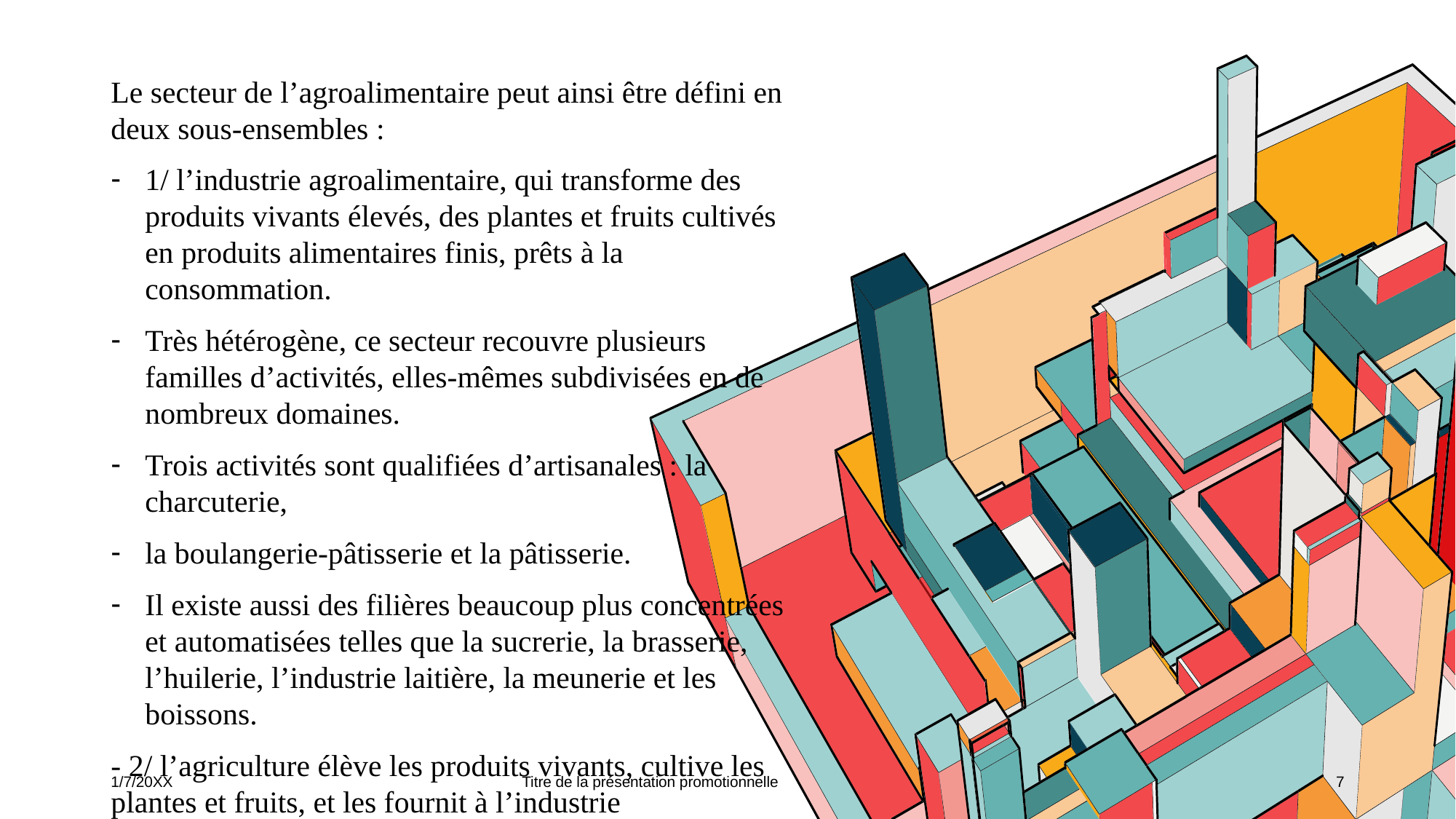

Le secteur de l’agroalimentaire peut ainsi être défini en deux sous-ensembles :
1/ l’industrie agroalimentaire, qui transforme des produits vivants élevés, des plantes et fruits cultivés en produits alimentaires finis, prêts à la consommation.
Très hétérogène, ce secteur recouvre plusieurs familles d’activités, elles-mêmes subdivisées en de nombreux domaines.
Trois activités sont qualifiées d’artisanales : la charcuterie,
la boulangerie-pâtisserie et la pâtisserie.
Il existe aussi des filières beaucoup plus concentrées et automatisées telles que la sucrerie, la brasserie, l’huilerie, l’industrie laitière, la meunerie et les boissons.
- 2/ l’agriculture élève les produits vivants, cultive les plantes et fruits, et les fournit à l’industrie agroalimentaire.
1/7/20XX
Titre de la présentation promotionnelle
7